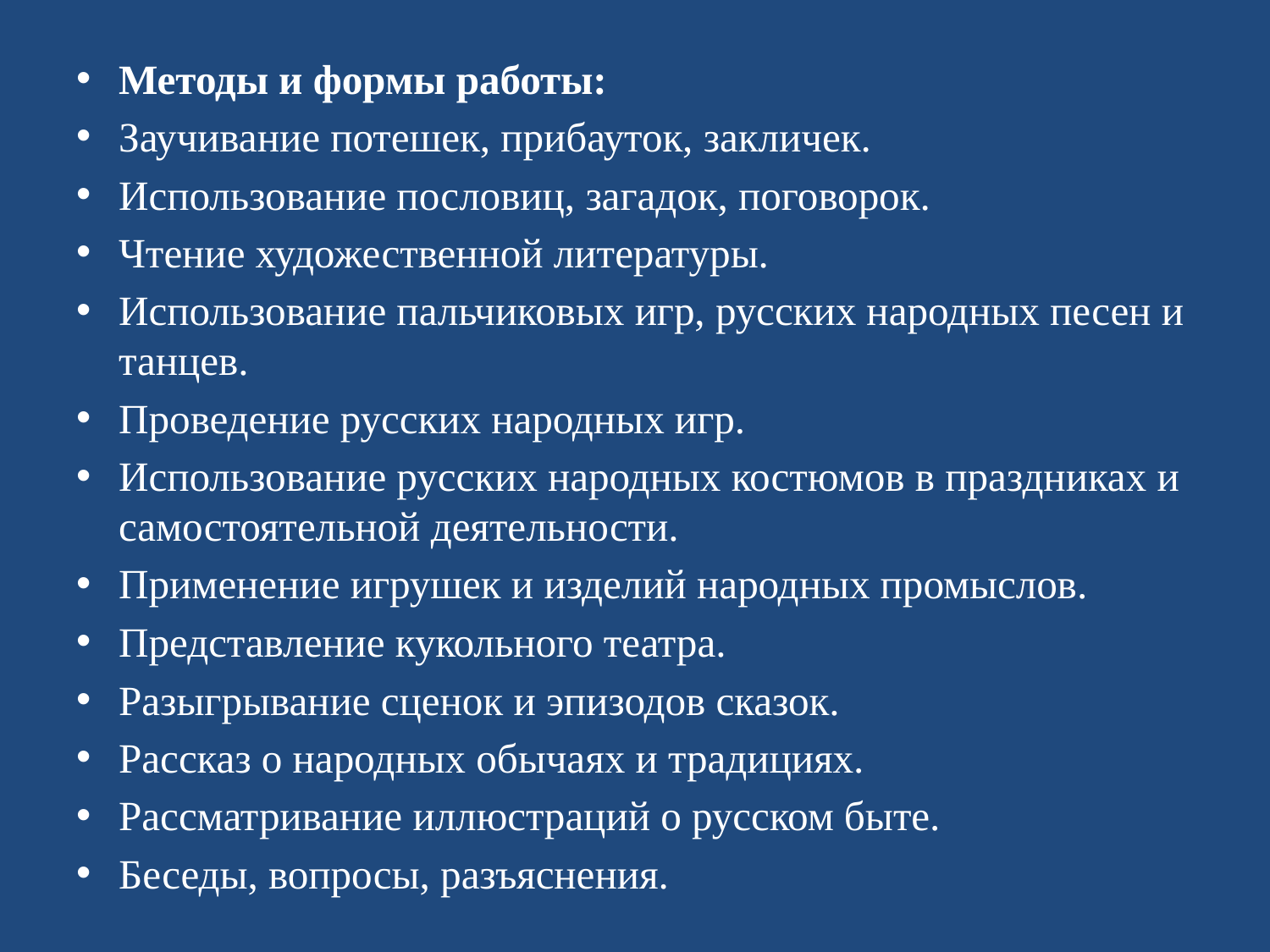

Методы и формы работы:
Заучивание потешек, прибауток, закличек.
Использование пословиц, загадок, поговорок.
Чтение художественной литературы.
Использование пальчиковых игр, русских народных песен и танцев.
Проведение русских народных игр.
Использование русских народных костюмов в праздниках и самостоятельной деятельности.
Применение игрушек и изделий народных промыслов.
Представление кукольного театра.
Разыгрывание сценок и эпизодов сказок.
Рассказ о народных обычаях и традициях.
Рассматривание иллюстраций о русском быте.
Беседы, вопросы, разъяснения.